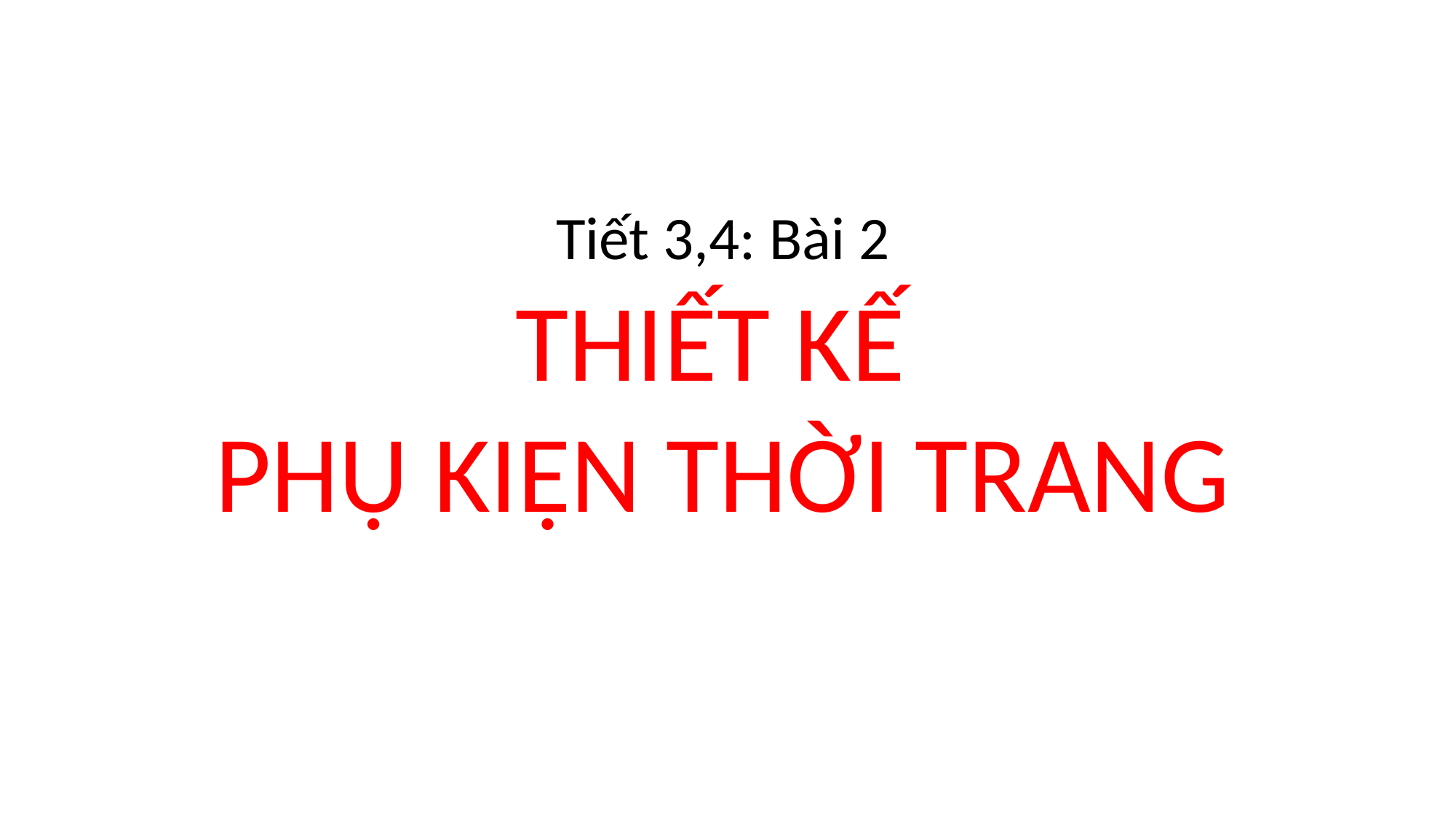

Tiết 3,4: Bài 2
THIẾT KẾ
PHỤ KIỆN THỜI TRANG